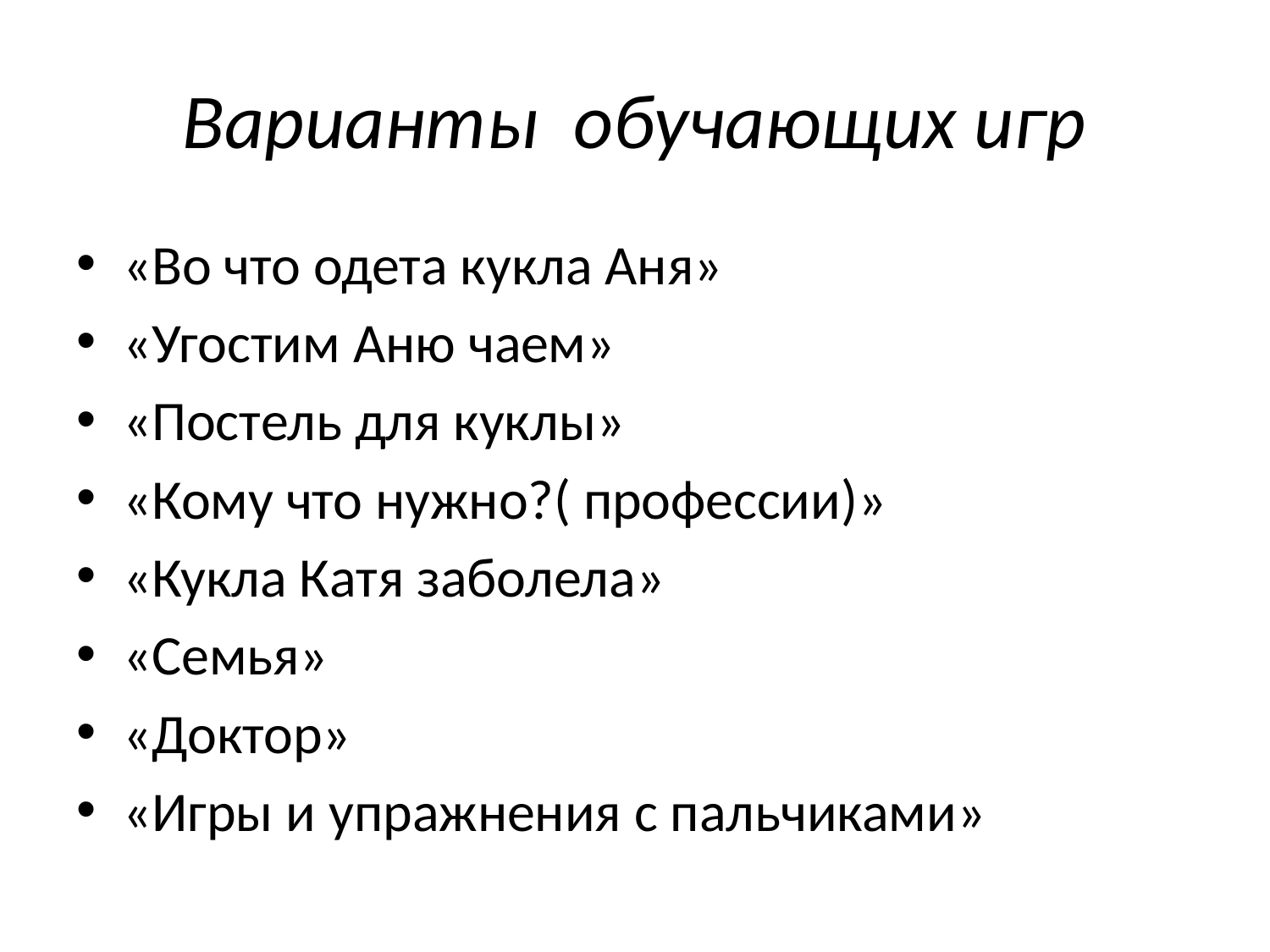

# Варианты  обучающих игр
«Во что одета кукла Аня»
«Угостим Аню чаем»
«Постель для куклы»
«Кому что нужно?( профессии)»
«Кукла Катя заболела»
«Семья»
«Доктор»
«Игры и упражнения с пальчиками»